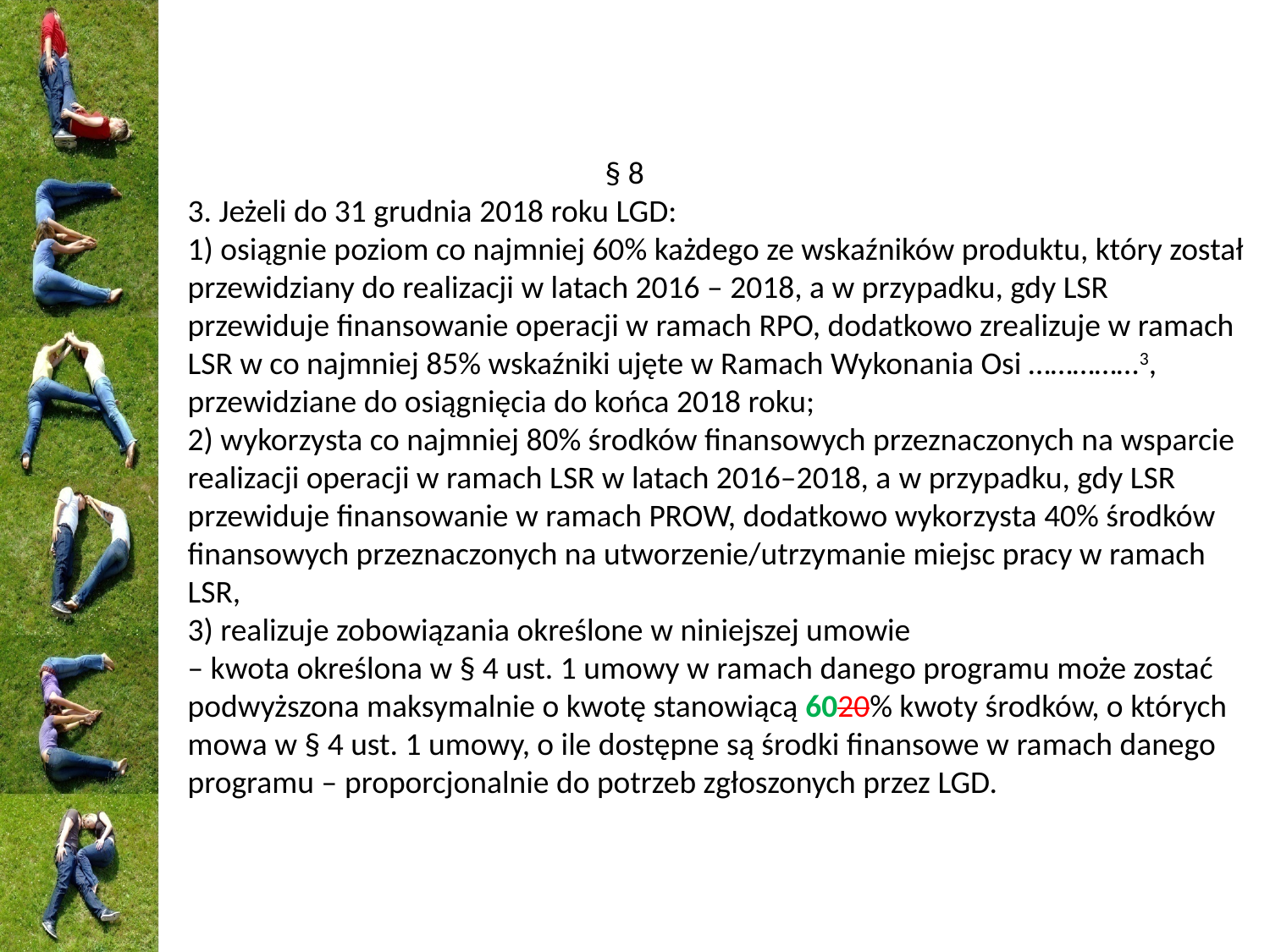

# § 8 3. Jeżeli do 31 grudnia 2018 roku LGD: 1) osiągnie poziom co najmniej 60% każdego ze wskaźników produktu, który został przewidziany do realizacji w latach 2016 – 2018, a w przypadku, gdy LSR przewiduje finansowanie operacji w ramach RPO, dodatkowo zrealizuje w ramach LSR w co najmniej 85% wskaźniki ujęte w Ramach Wykonania Osi ……………3, przewidziane do osiągnięcia do końca 2018 roku; 2) wykorzysta co najmniej 80% środków finansowych przeznaczonych na wsparcie realizacji operacji w ramach LSR w latach 2016–2018, a w przypadku, gdy LSR przewiduje finansowanie w ramach PROW, dodatkowo wykorzysta 40% środków finansowych przeznaczonych na utworzenie/utrzymanie miejsc pracy w ramach LSR, 3) realizuje zobowiązania określone w niniejszej umowie – kwota określona w § 4 ust. 1 umowy w ramach danego programu może zostać podwyższona maksymalnie o kwotę stanowiącą 6020% kwoty środków, o których mowa w § 4 ust. 1 umowy, o ile dostępne są środki finansowe w ramach danego programu – proporcjonalnie do potrzeb zgłoszonych przez LGD.